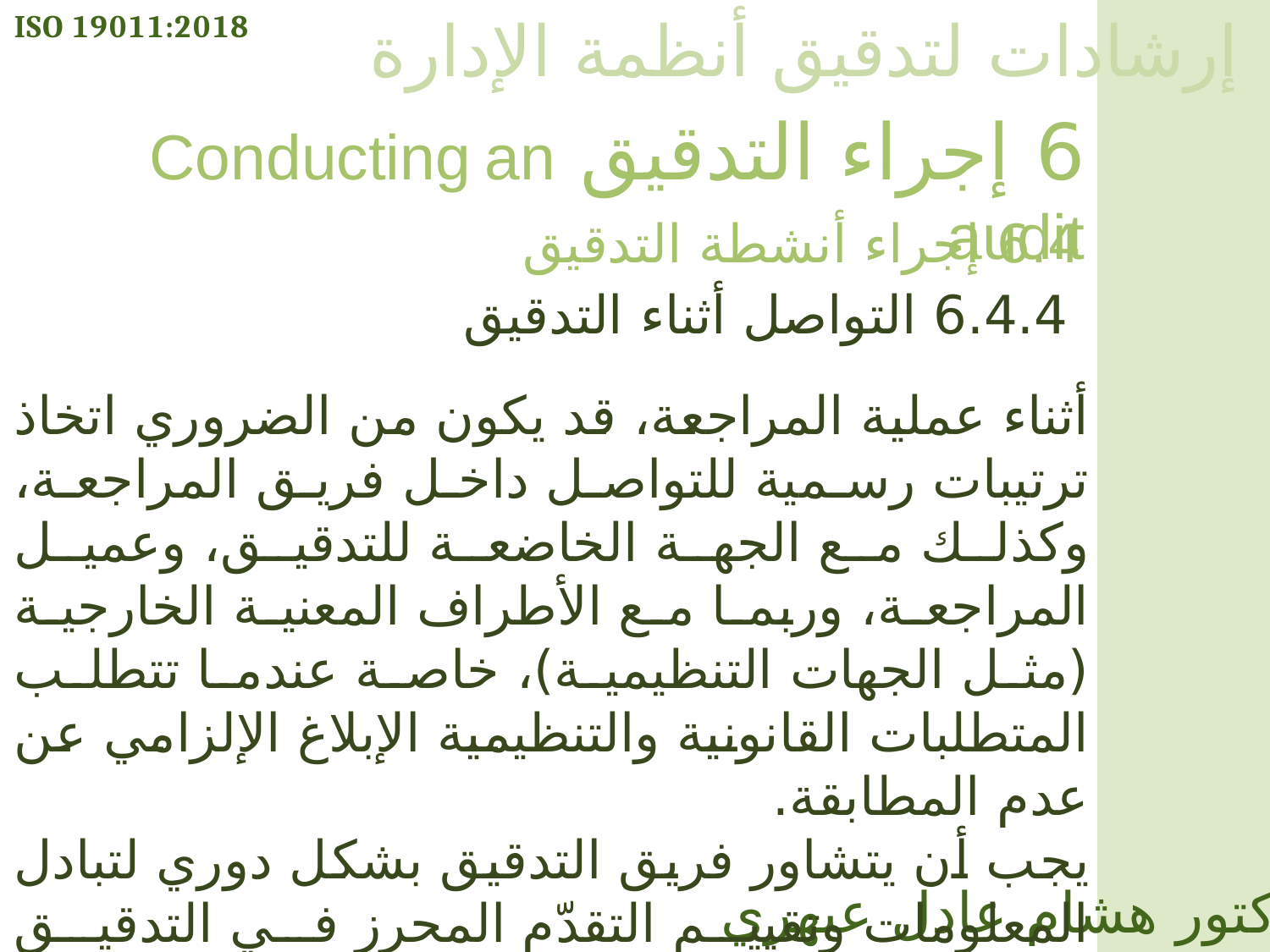

ISO 19011:2018
إرشادات لتدقيق أنظمة الإدارة

6 إجراء التدقيق Conducting an audit
6.4 إجراء أنشطة التدقيق
6.4.4 التواصل أثناء التدقيق
أثناء عملية المراجعة، قد يكون من الضروري اتخاذ ترتيبات رسمية للتواصل داخل فريق المراجعة، وكذلك مع الجهة الخاضعة للتدقيق، وعميل المراجعة، وربما مع الأطراف المعنية الخارجية (مثل الجهات التنظيمية)، خاصة عندما تتطلب المتطلبات القانونية والتنظيمية الإبلاغ الإلزامي عن عدم المطابقة.
يجب أن يتشاور فريق التدقيق بشكل دوري لتبادل المعلومات وتقييم التقدّم المحرز في التدقيق وإعادة توزيع العمل بين أعضاء فريق التدقيق حسب الحاجة.
الدكتور هشام عادل عبهري